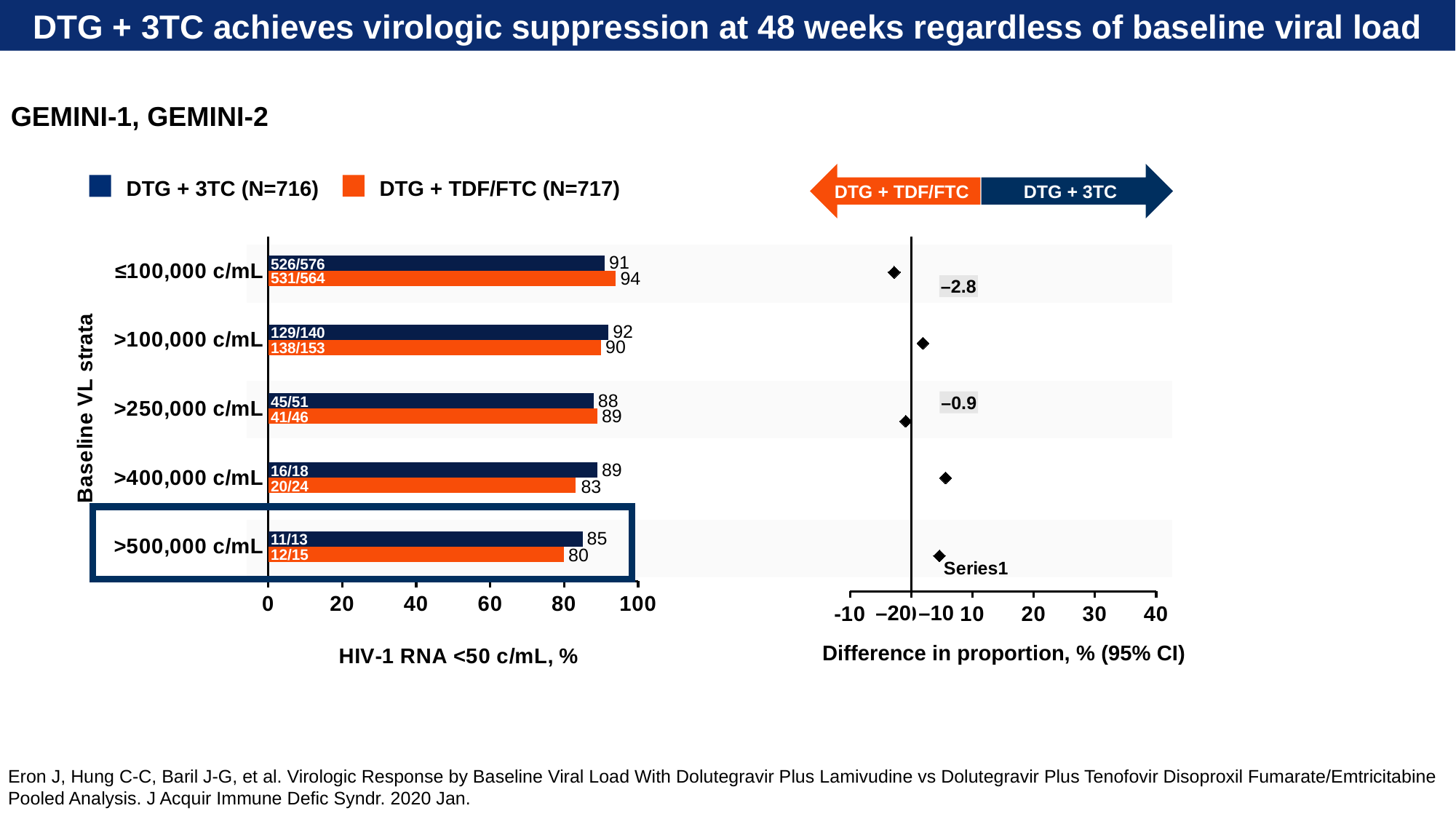

DTG + 3TC achieves virologic suppression at 48 weeks regardless of baseline viral load
GEMINI-1, GEMINI-2
DTG + TDF/FTC
DTG + 3TC

### Chart

| Category | DTG + TDF/FTC (N=358) | DTG + 3TC (N=356) |
|---|---|---|
| >500,000 c/mL | 80.0 | 85.0 |
| >400,000 c/mL | 83.0 | 89.0 |
| >250,000 c/mL | 89.0 | 88.0 |
| >100,000 c/mL | 90.0 | 92.0 |
| ≤100,000 c/mL | 94.0 | 91.0 |
DTG + TDF/FTC (N=717)

DTG + 3TC (N=716)

### Chart

| Category | Y-Values |
|---|---|
526/576
129/140
45/51
16/18
11/13
531/564
138/153
41/46
20/24
12/15
–2.8

–0.9

–20
–10
Difference in proportion, % (95% CI)
Eron J, Hung C-C, Baril J-G, et al. Virologic Response by Baseline Viral Load With Dolutegravir Plus Lamivudine vs Dolutegravir Plus Tenofovir Disoproxil Fumarate/Emtricitabine Pooled Analysis. J Acquir Immune Defic Syndr. 2020 Jan.
5